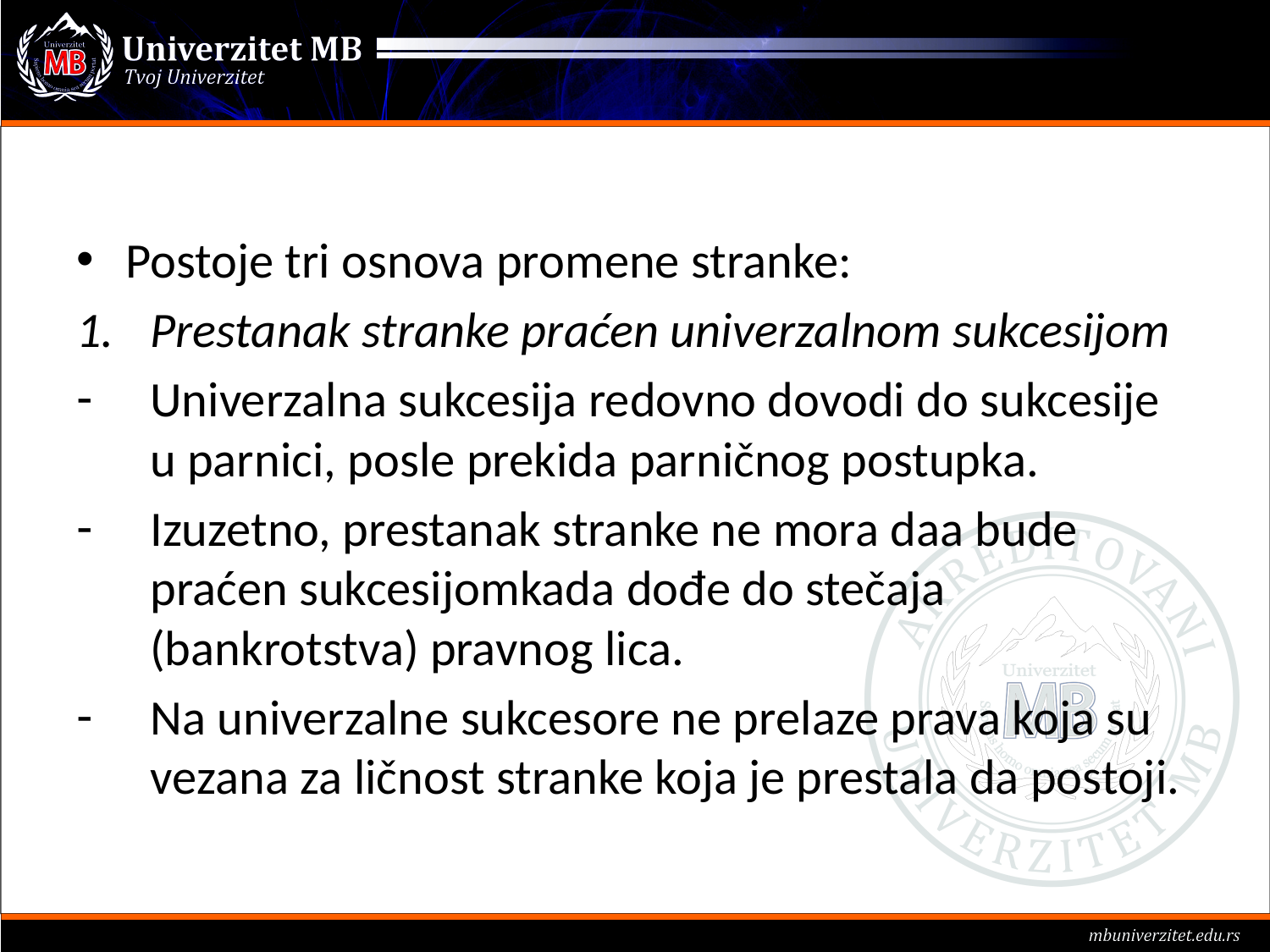

#
Postoje tri osnova promene stranke:
Prestanak stranke praćen univerzalnom sukcesijom
Univerzalna sukcesija redovno dovodi do sukcesije u parnici, posle prekida parničnog postupka.
Izuzetno, prestanak stranke ne mora daa bude praćen sukcesijomkada dođe do stečaja (bankrotstva) pravnog lica.
Na univerzalne sukcesore ne prelaze prava koja su vezana za ličnost stranke koja je prestala da postoji.